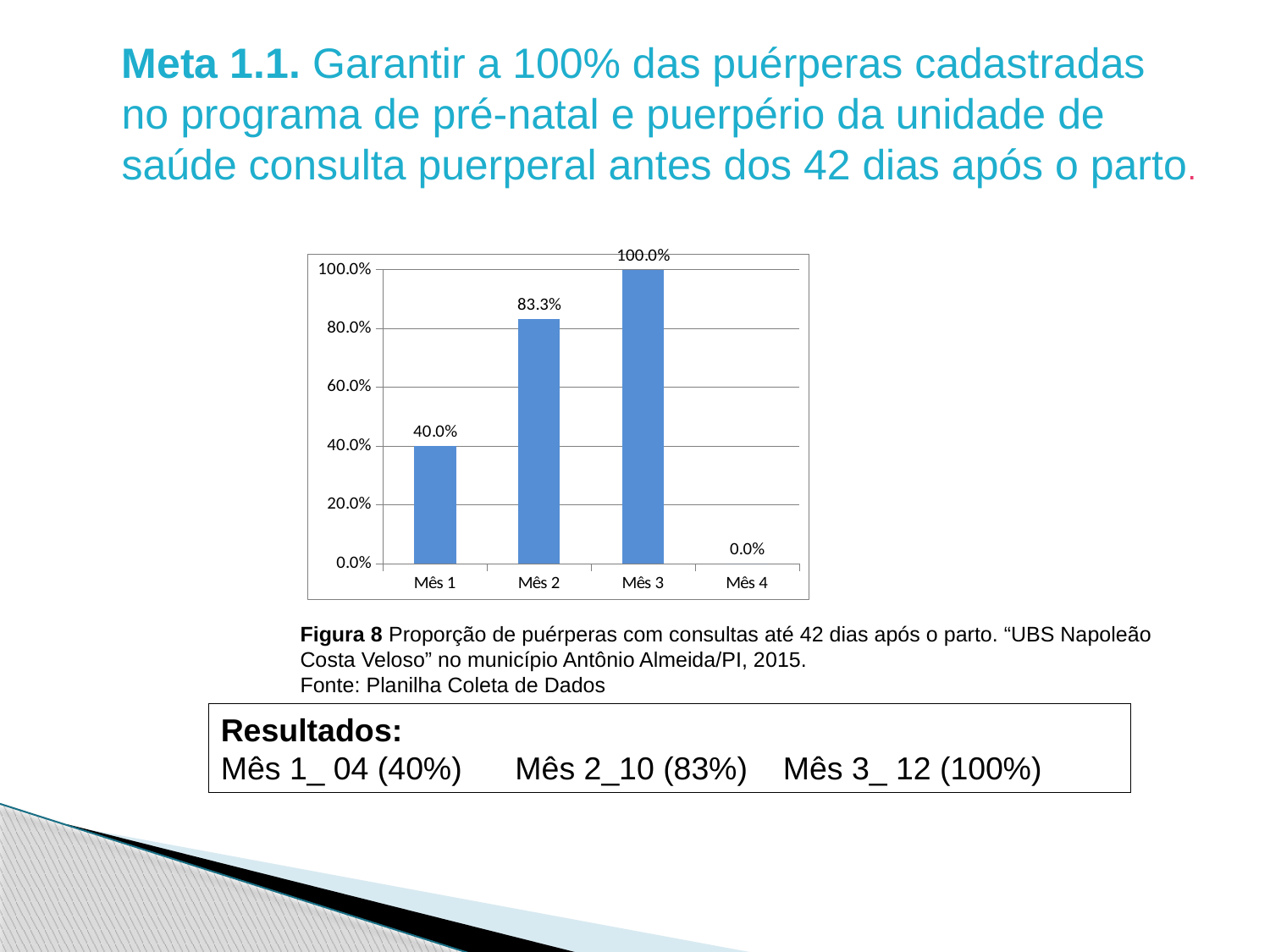

Meta 1.1. Garantir a 100% das puérperas cadastradas no programa de pré-natal e puerpério da unidade de saúde consulta puerperal antes dos 42 dias após o parto.

### Chart

| Category | Proporção de puérperas com consulta até 42 dias após o parto.      |
|---|---|
| Mês 1 | 0.4 |
| Mês 2 | 0.8333333333333337 |
| Mês 3 | 1.0 |
| Mês 4 | 0.0 |
Figura 8 Proporção de puérperas com consultas até 42 dias após o parto. “UBS Napoleão Costa Veloso” no município Antônio Almeida/PI, 2015.
Fonte: Planilha Coleta de Dados

Resultados:
Mês 1_ 04 (40%)      Mês 2_10 (83%)    Mês 3_ 12 (100%)